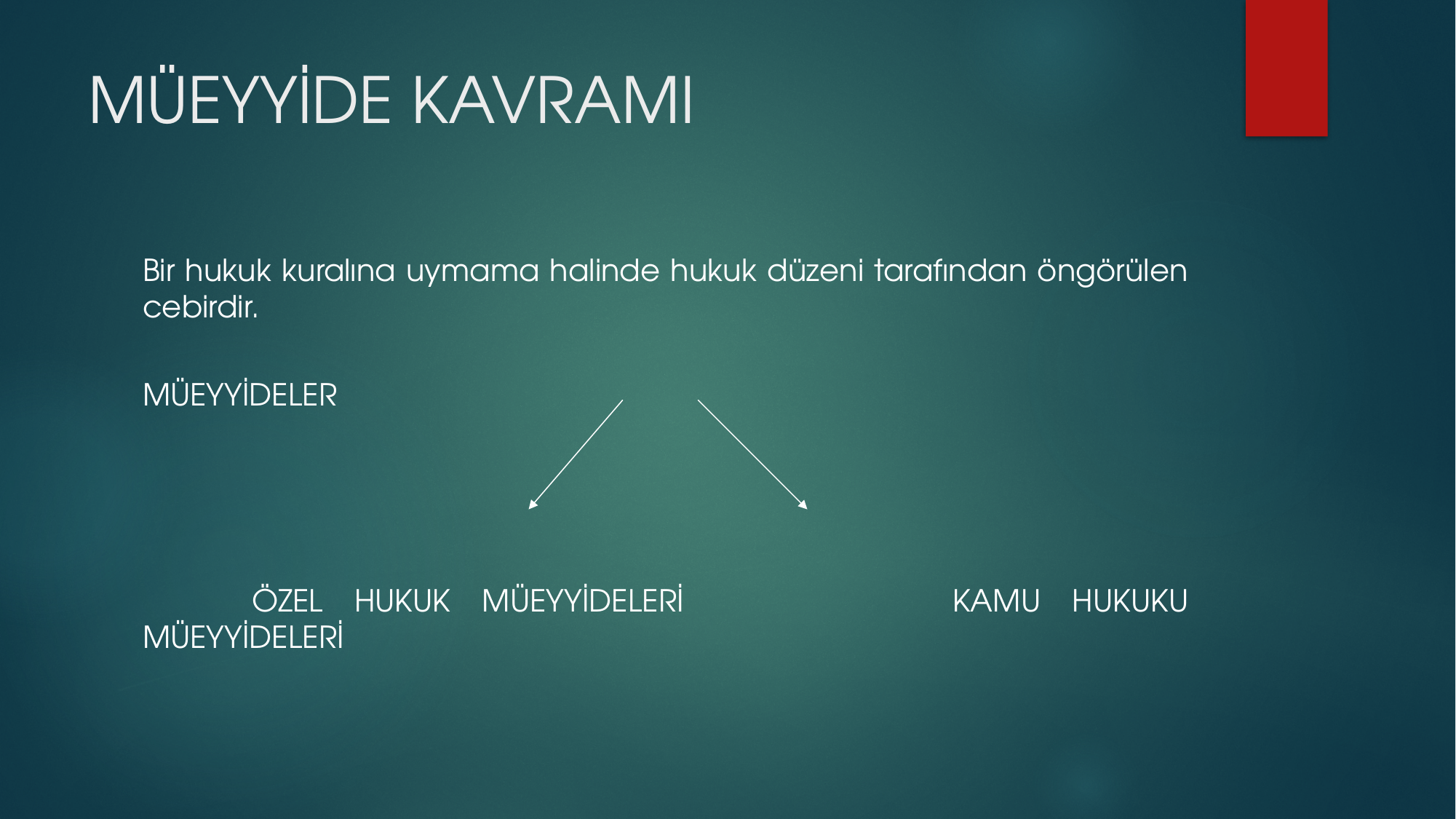

# MÜEYYİDE KAVRAMI
Bir hukuk kuralına uymama halinde hukuk düzeni tarafından öngörülen cebirdir.
								MÜEYYİDELER

	ÖZEL HUKUK MÜEYYİDELERİ			KAMU HUKUKU MÜEYYİDELERİ